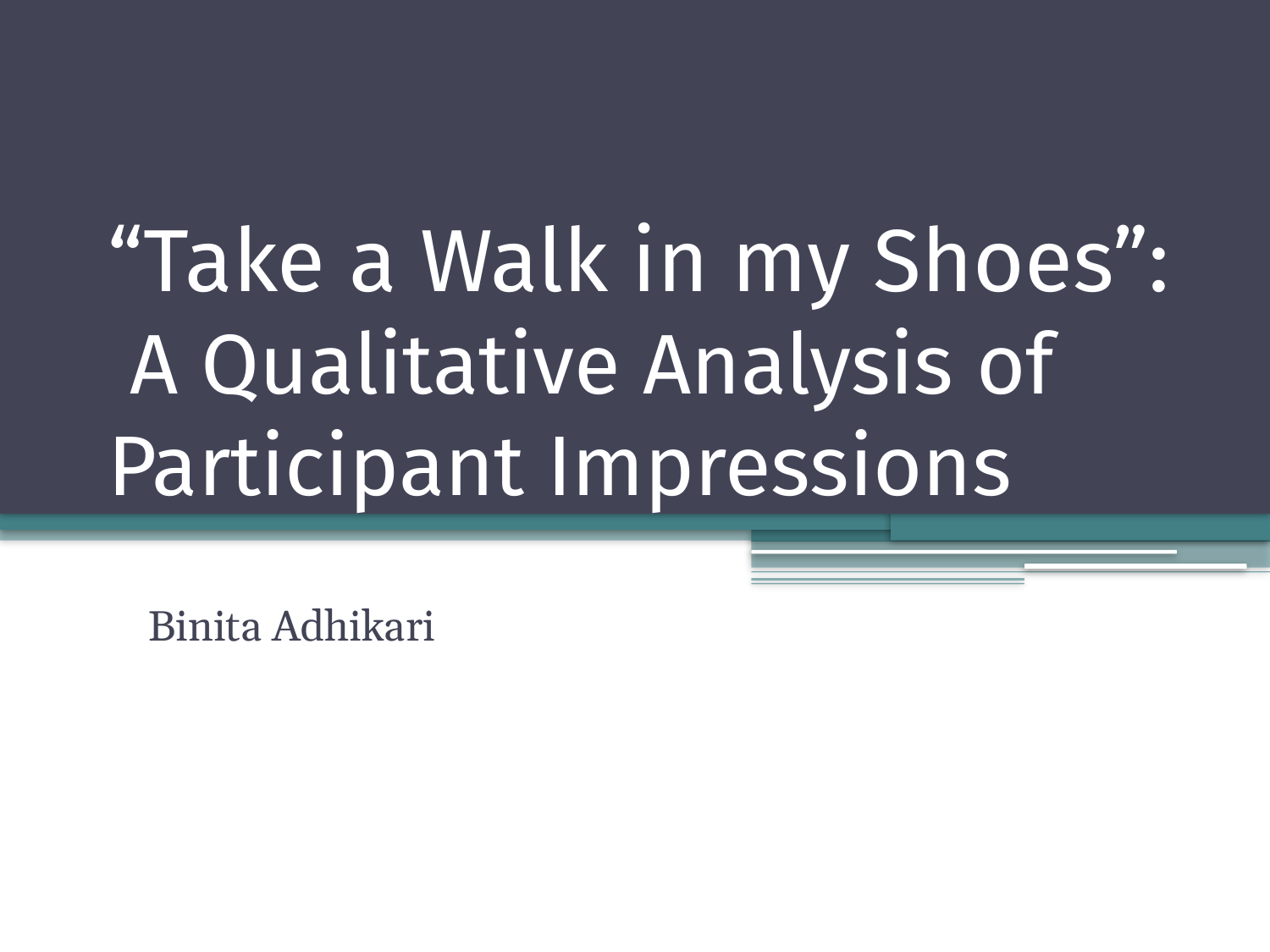

# “Take a Walk in my Shoes”: A Qualitative Analysis of Participant Impressions
Binita Adhikari